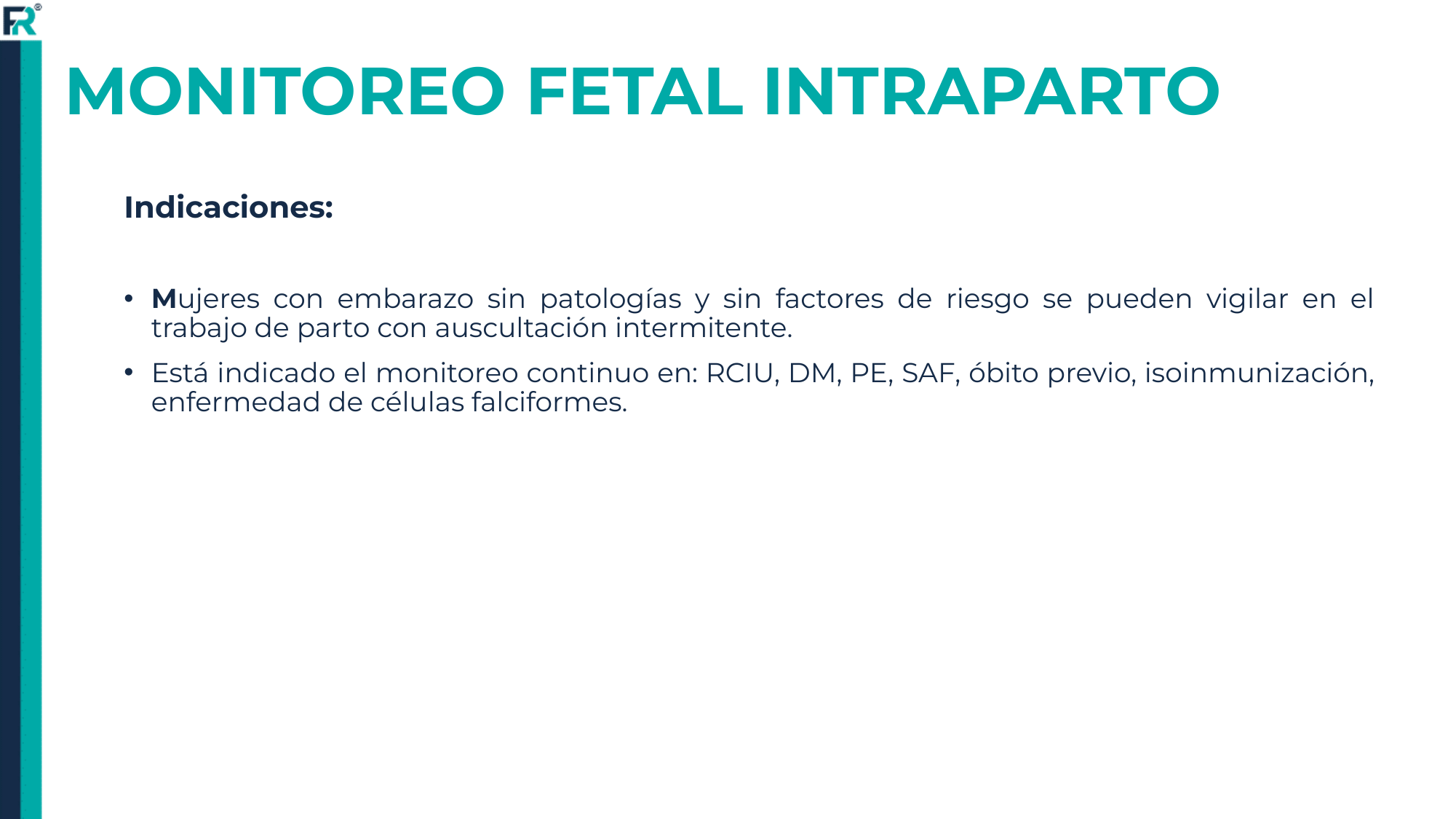

# MONITOREO FETAL INTRAPARTO
Indicaciones:

Mujeres con embarazo sin patologías y sin factores de riesgo se pueden vigilar en el trabajo de parto con auscultación intermitente.
Está indicado el monitoreo continuo en: RCIU, DM, PE, SAF, óbito previo, isoinmunización, enfermedad de células falciformes.